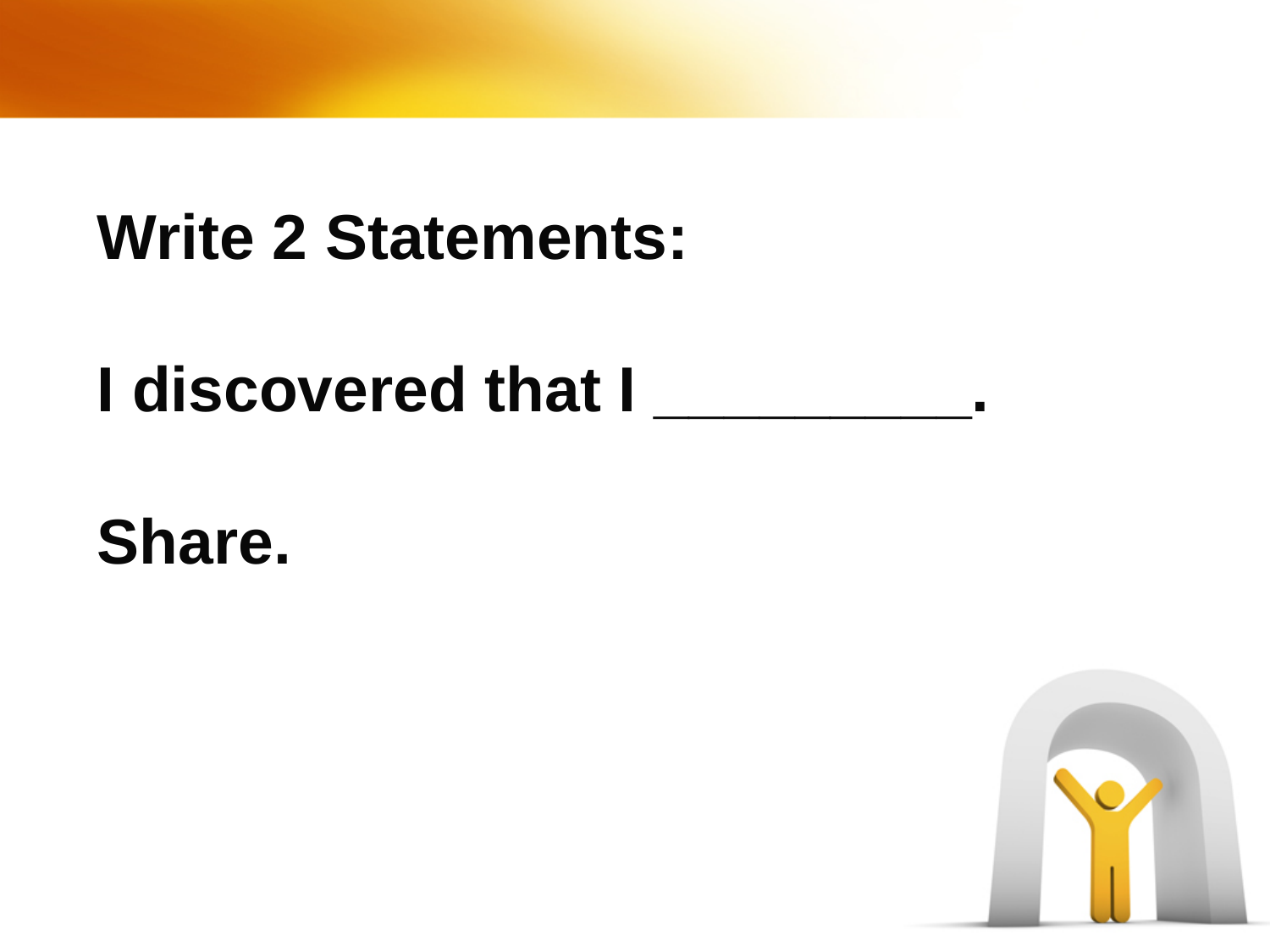

# Write 2 Statements: I discovered that I _________. Share.